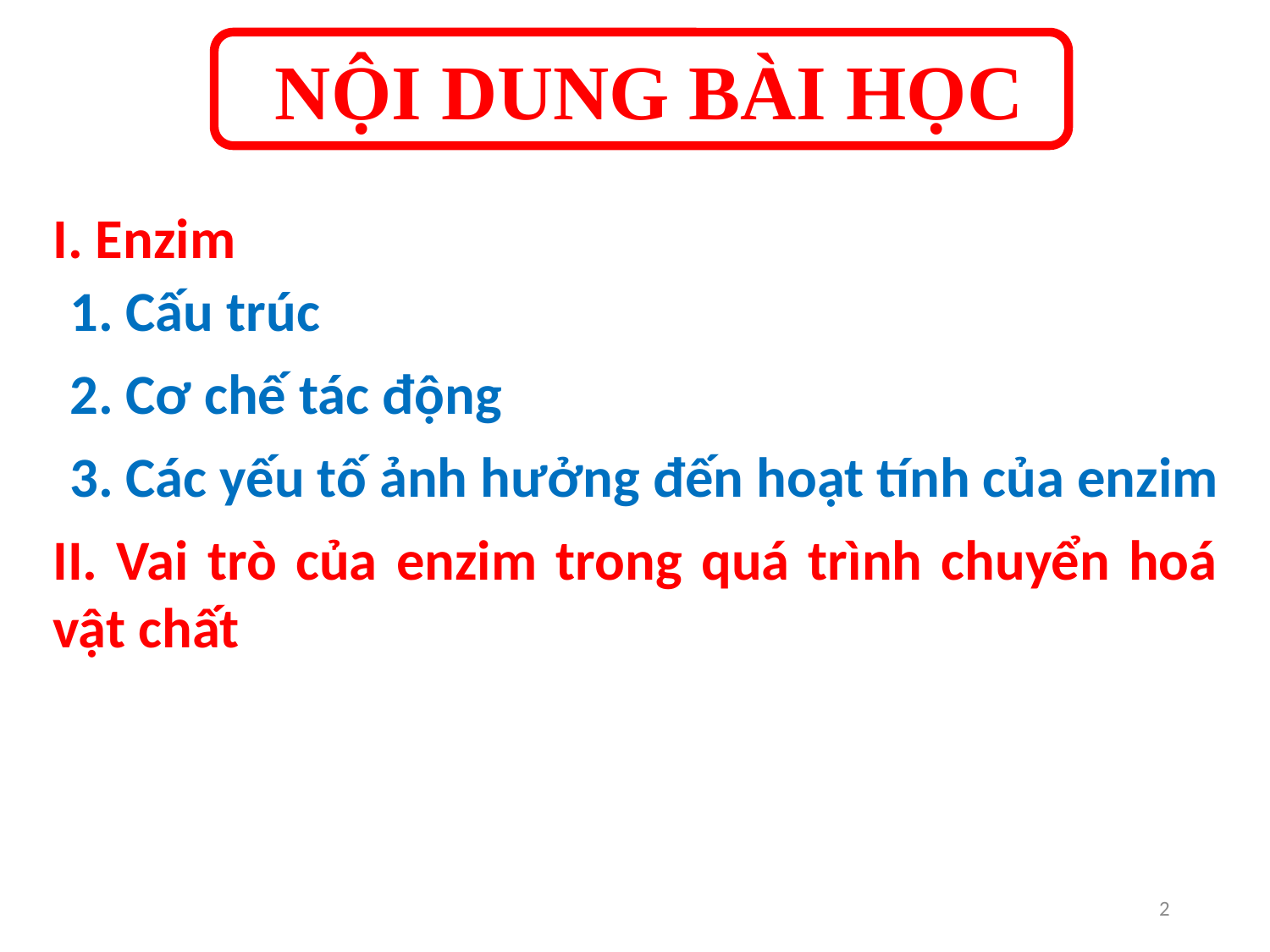

# NỘI DUNG BÀI HỌC
I. Enzim
1. Cấu trúc
2. Cơ chế tác động
3. Các yếu tố ảnh hưởng đến hoạt tính của enzim
II. Vai trò của enzim trong quá trình chuyển hoá vật chất
2